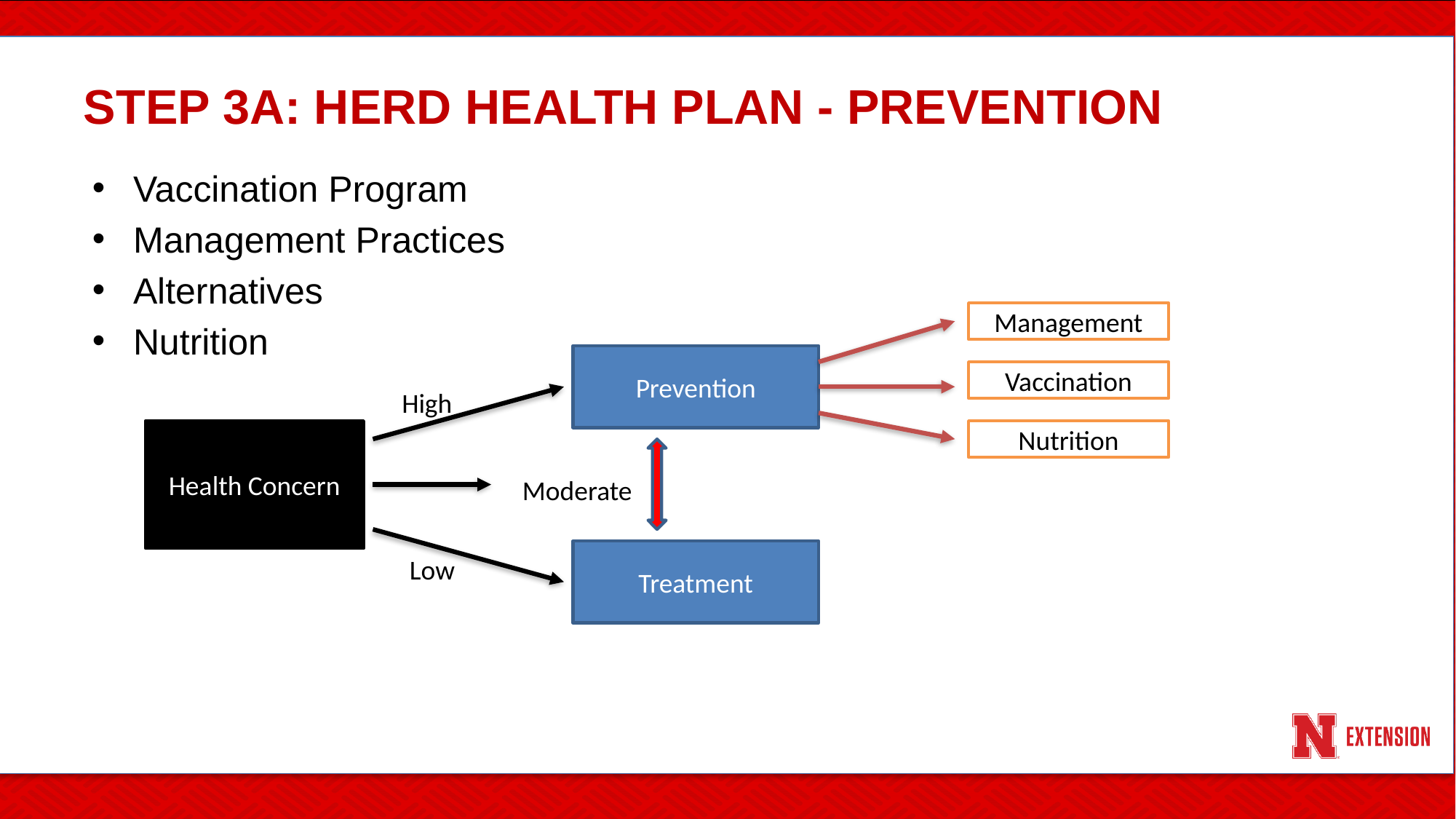

# Step 3A: Herd Health Plan - Prevention
Vaccination Program
Management Practices
Alternatives
Nutrition
Management
Prevention
Vaccination
High
Health Concern
Nutrition

Moderate
Treatment
Low